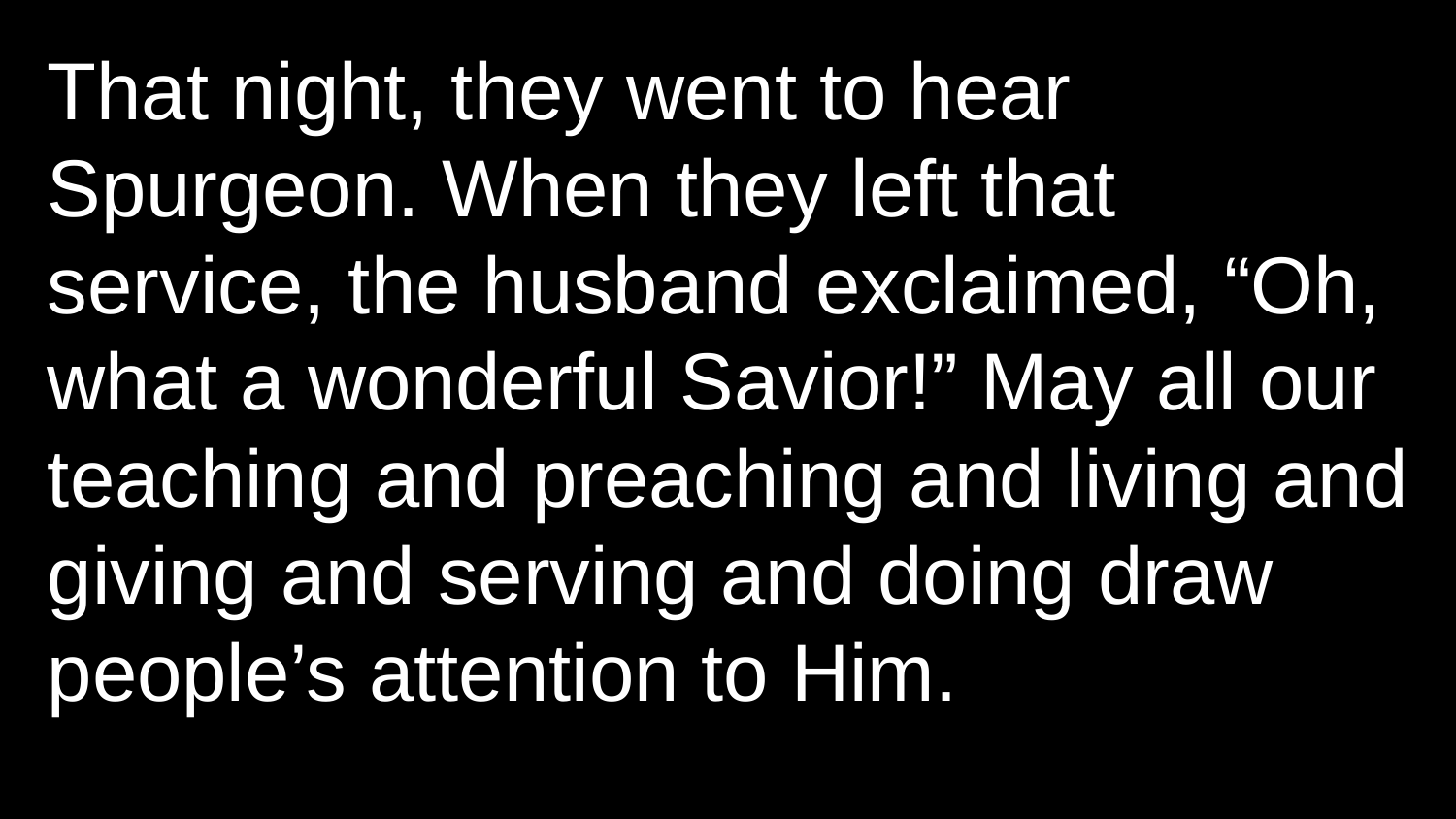

That night, they went to hear Spurgeon. When they left that service, the husband exclaimed, “Oh, what a wonderful Savior!” May all our teaching and preaching and living and giving and serving and doing draw people’s attention to Him.